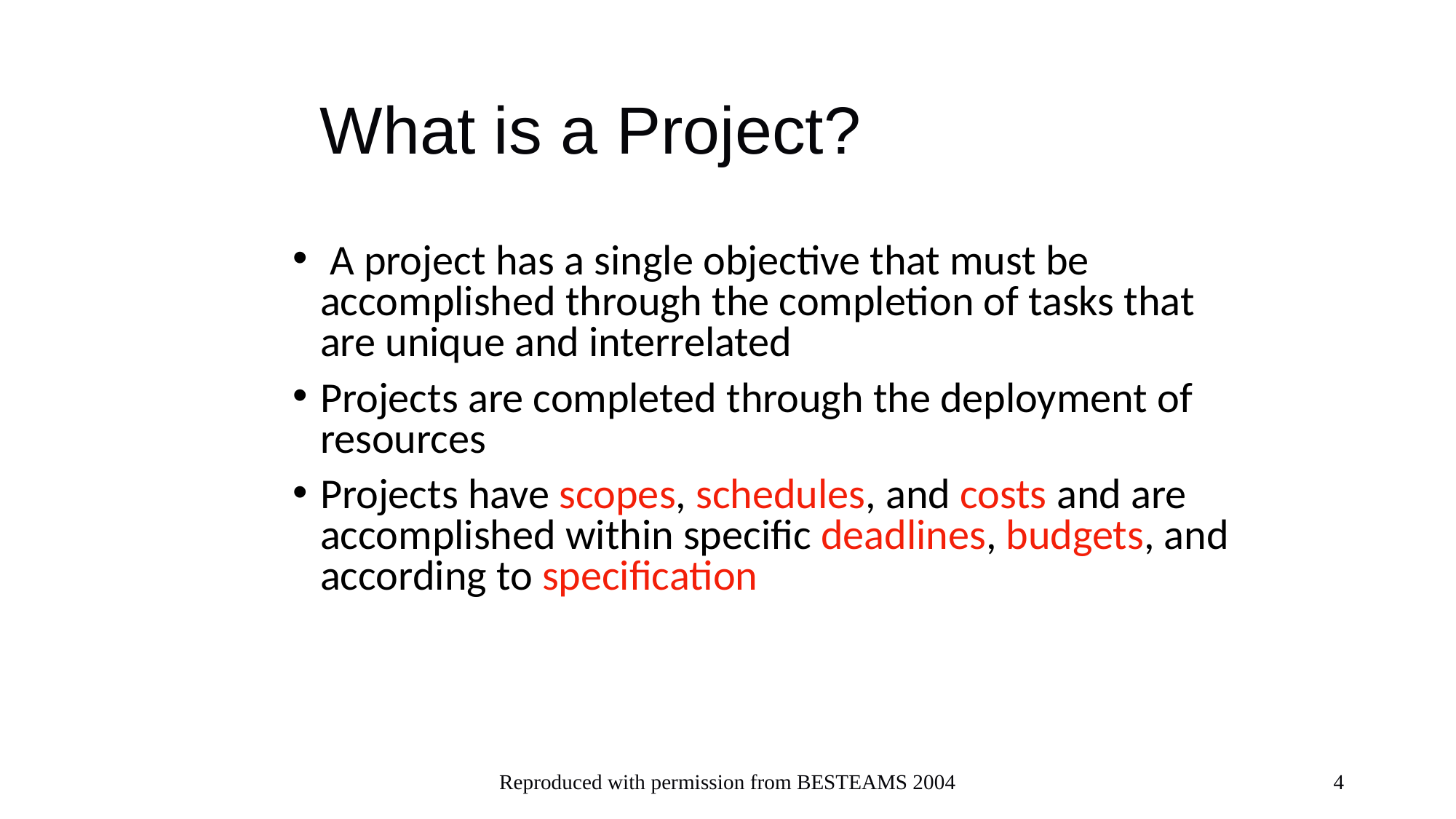

#
What is a Project?
 A project has a single objective that must be accomplished through the completion of tasks that are unique and interrelated
Projects are completed through the deployment of resources
Projects have scopes, schedules, and costs and are accomplished within specific deadlines, budgets, and according to specification
Reproduced with permission from BESTEAMS 2004
4